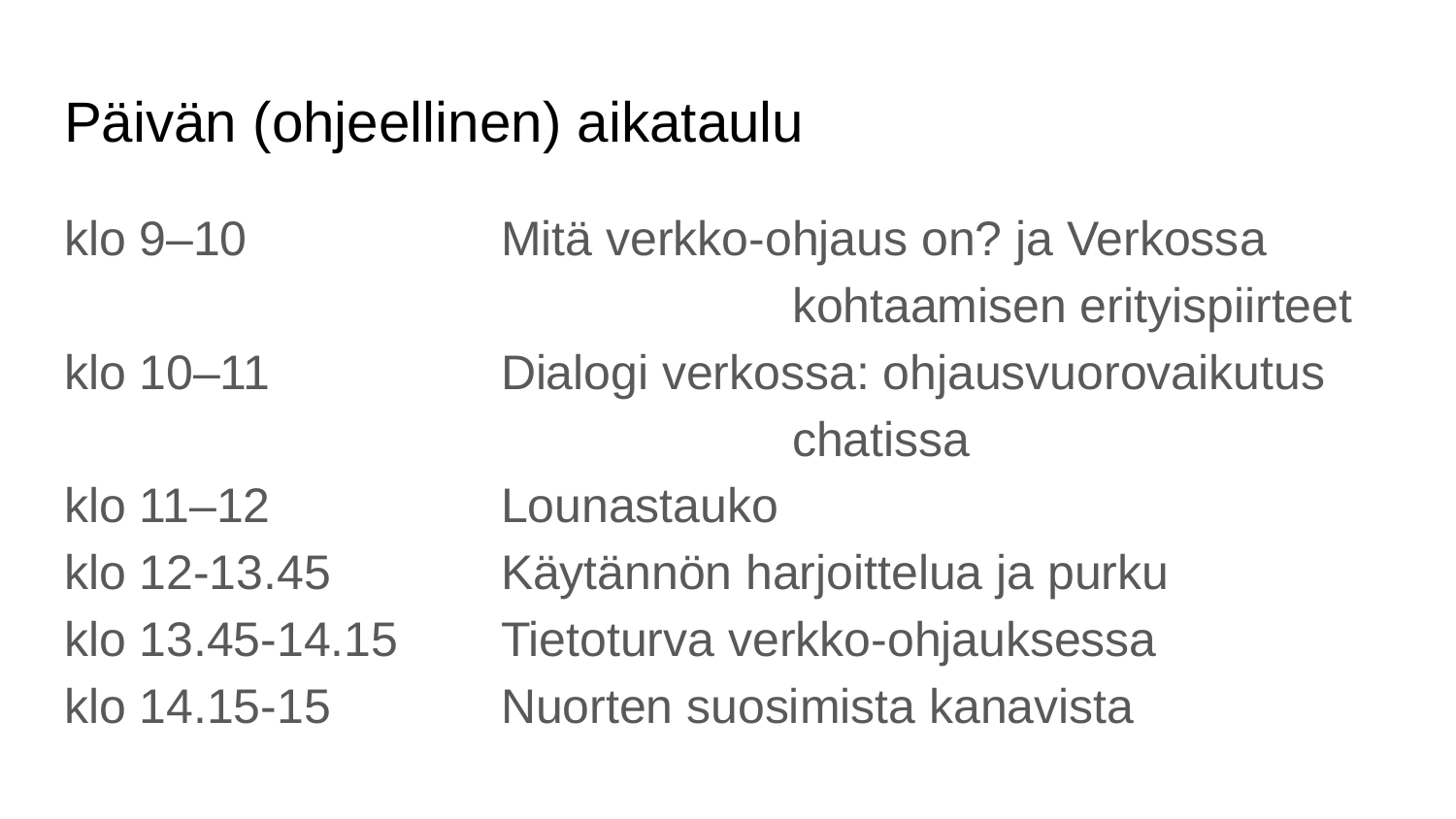

# Päivän (ohjeellinen) aikataulu
klo 9–10     		Mitä verkko-ohjaus on? ja Verkossa
					kohtaamisen erityispiirteet
klo 10–11   		Dialogi verkossa: ohjausvuorovaikutus
					chatissa
klo 11–12   		Lounastauko
klo 12-13.45  	Käytännön harjoittelua ja purku
klo 13.45-14.15	Tietoturva verkko-ohjauksessa
klo 14.15-15		Nuorten suosimista kanavista